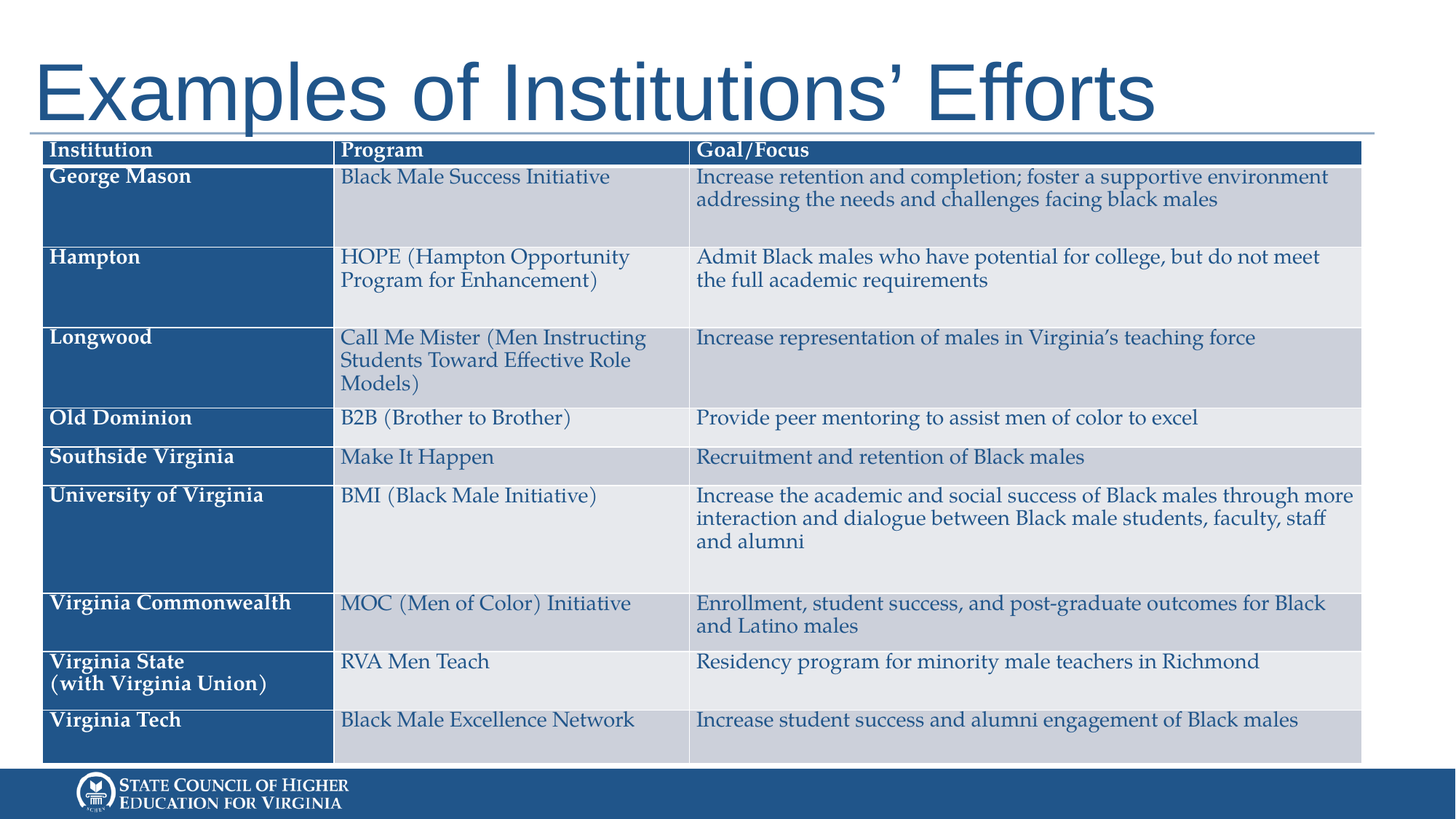

# Examples of Institutions’ Efforts
| Institution | Program | Goal/Focus |
| --- | --- | --- |
| George Mason | Black Male Success Initiative | Increase retention and completion; foster a supportive environment addressing the needs and challenges facing black males |
| Hampton | HOPE (Hampton Opportunity Program for Enhancement) | Admit Black males who have potential for college, but do not meet the full academic requirements |
| Longwood | Call Me Mister (Men Instructing Students Toward Effective Role Models) | Increase representation of males in Virginia’s teaching force |
| Old Dominion | B2B (Brother to Brother) | Provide peer mentoring to assist men of color to excel |
| Southside Virginia | Make It Happen | Recruitment and retention of Black males |
| University of Virginia | BMI (Black Male Initiative) | Increase the academic and social success of Black males through more interaction and dialogue between Black male students, faculty, staff and alumni |
| Virginia Commonwealth | MOC (Men of Color) Initiative | Enrollment, student success, and post-graduate outcomes for Black and Latino males |
| Virginia State (with Virginia Union) | RVA Men Teach | Residency program for minority male teachers in Richmond |
| Virginia Tech | Black Male Excellence Network | Increase student success and alumni engagement of Black males |